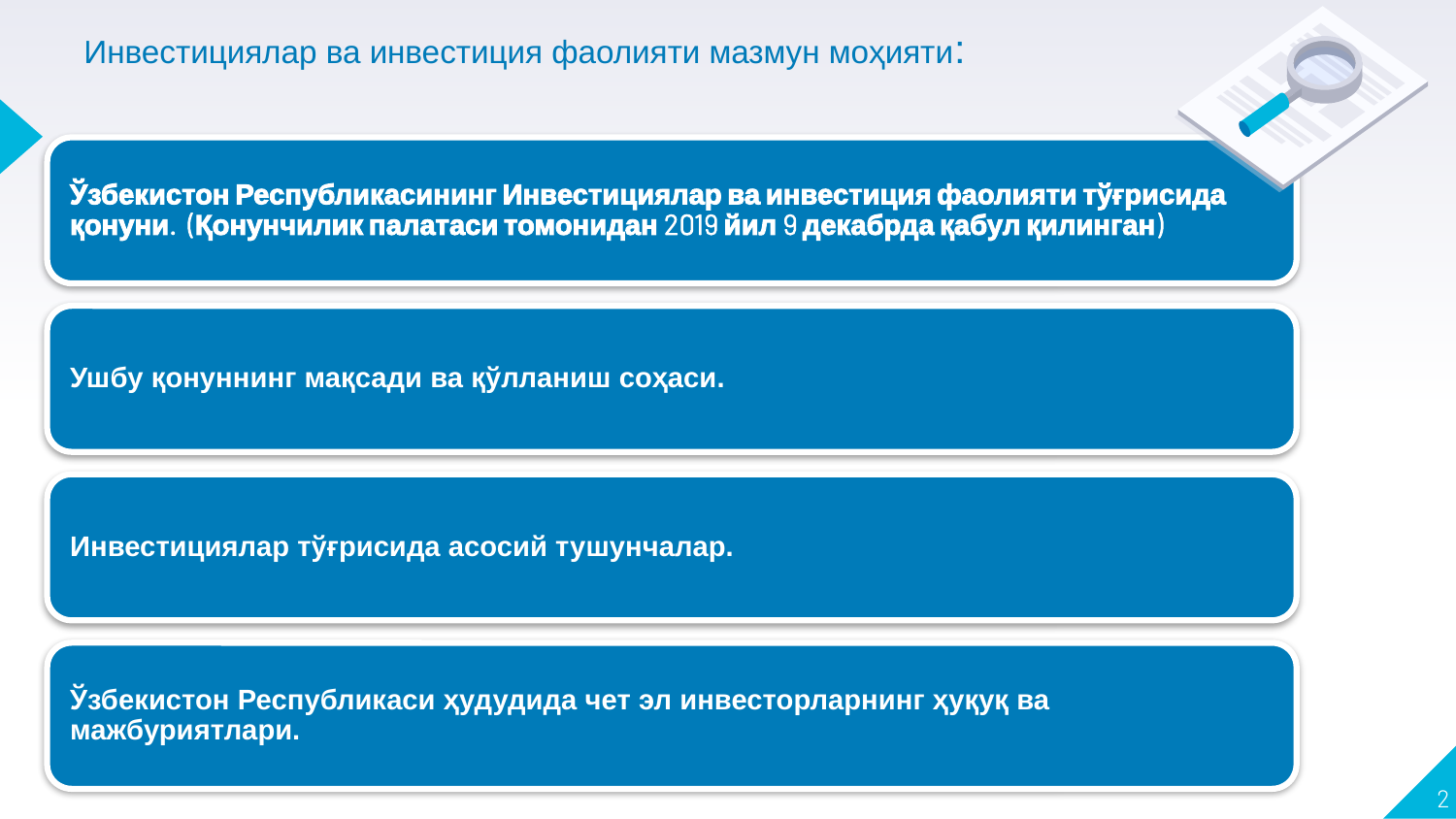

# Инвестициялар ва инвестиция фаолияти мазмун моҳияти:
Ўзбекистон Республикасининг Инвестициялар ва инвестиция фаолияти тўғрисида қонуни.  (Қонунчилик палатаси томонидан 2019 йил 9 декабрда қабул қилинган)
Ушбу қонуннинг мақсади ва қўлланиш соҳаси.
Инвестициялар тўғрисида асосий тушунчалар.
Ўзбекистон Республикаси ҳудудида чет эл инвесторларнинг ҳуқуқ ва мажбуриятлари.
2